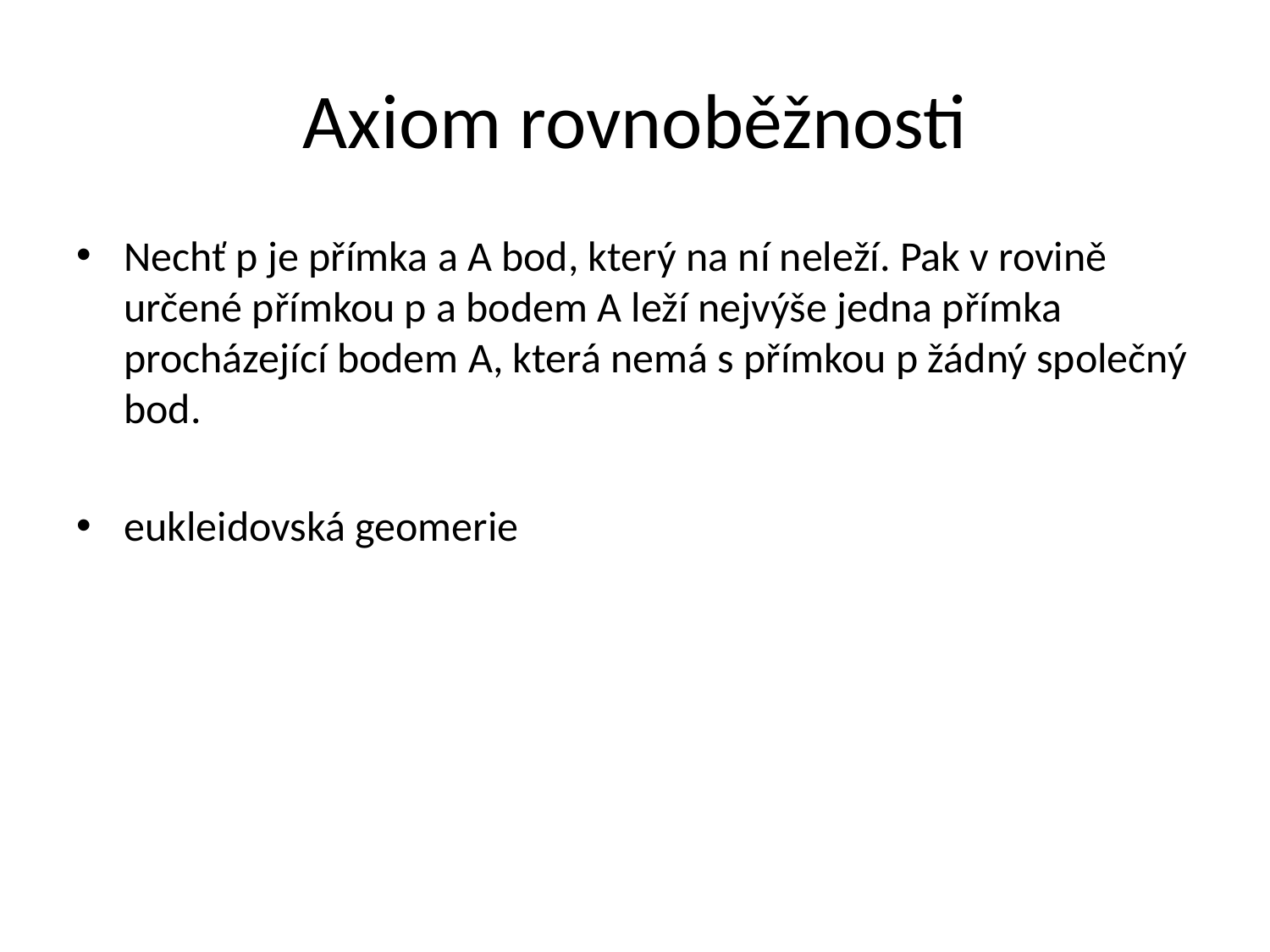

# Axiom rovnoběžnosti
Nechť p je přímka a A bod, který na ní neleží. Pak v rovině určené přímkou p a bodem A leží nejvýše jedna přímka procházející bodem A, která nemá s přímkou p žádný společný bod.

eukleidovská geomerie